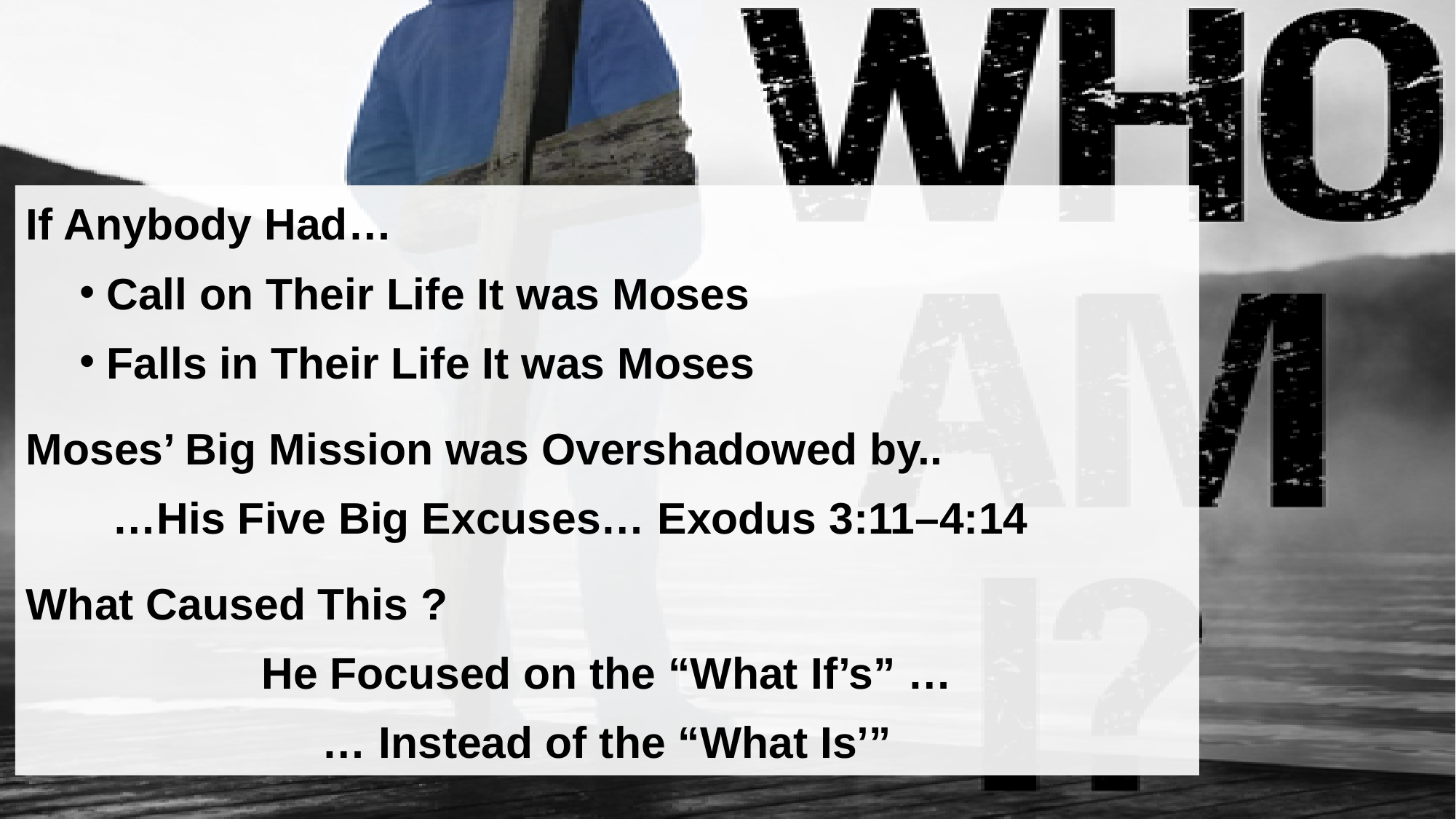

#
If Anybody Had…
Call on Their Life It was Moses
Falls in Their Life It was Moses
Moses’ Big Mission was Overshadowed by..
       …His Five Big Excuses… Exodus 3:11–4:14
What Caused This ?
He Focused on the “What If’s” …
… Instead of the “What Is’”